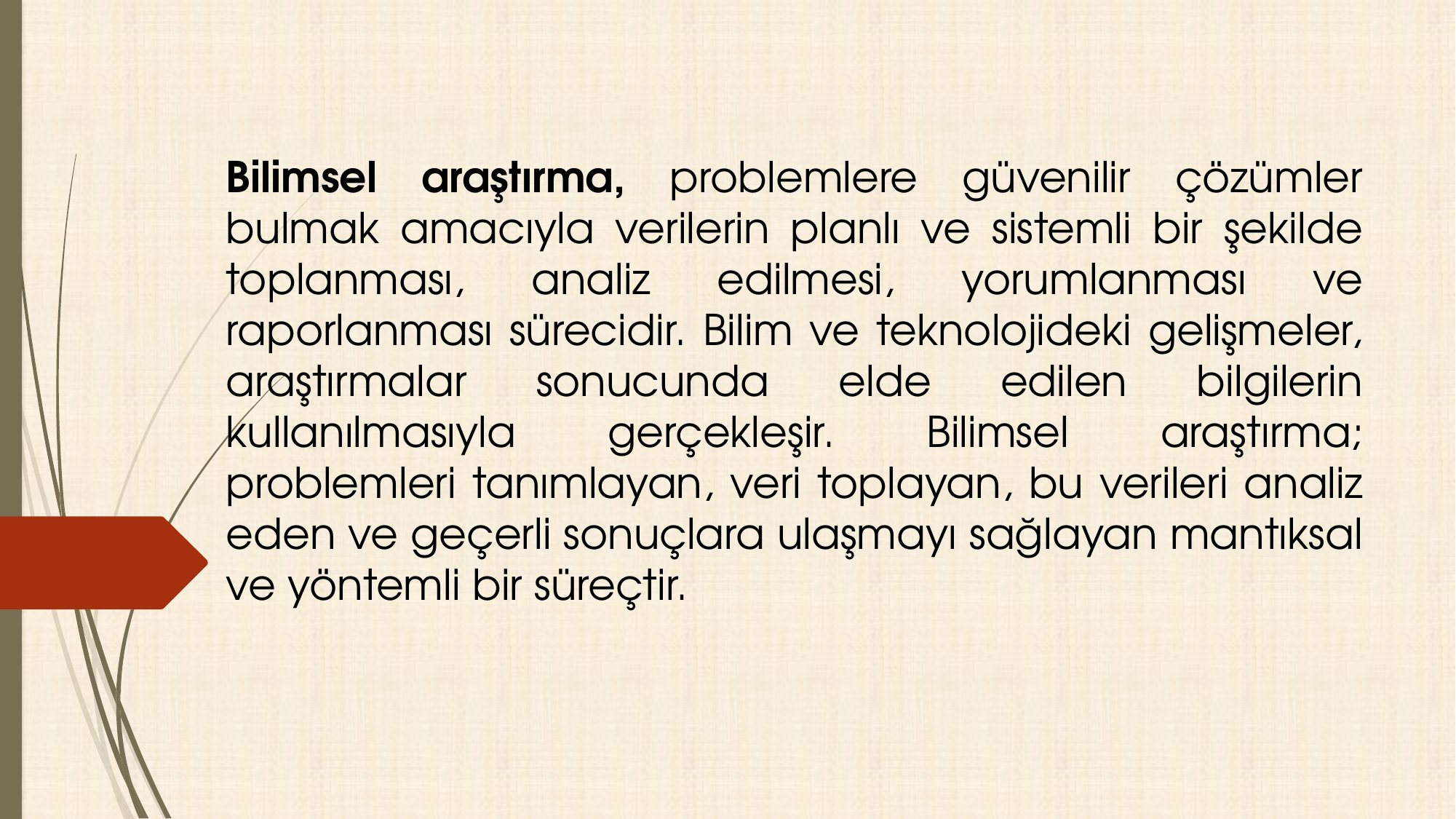

Bilimsel araştırma, problemlere güvenilir çözümler bulmak amacıyla verilerin planlı ve sistemli bir şekilde toplanması, analiz edilmesi, yorumlanması ve raporlanması sürecidir. Bilim ve teknolojideki gelişmeler, araştırmalar sonucunda elde edilen bilgilerin kullanılmasıyla gerçekleşir. Bilimsel araştırma; problemleri tanımlayan, veri toplayan, bu verileri analiz eden ve geçerli sonuçlara ulaşmayı sağlayan mantıksal ve yöntemli bir süreçtir.